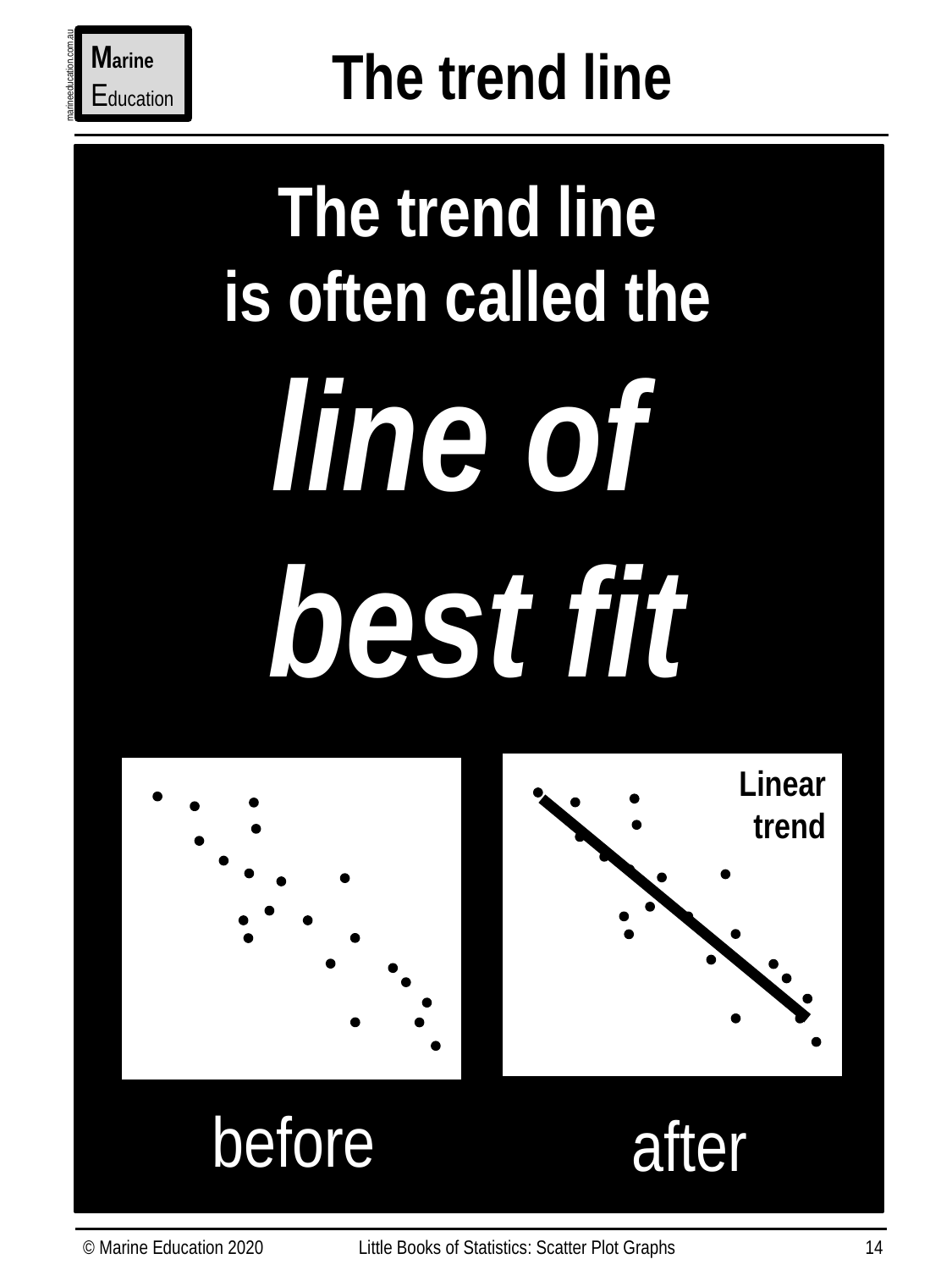

The trend line
Marine
Education
marineeducation.com.au

The trend line
is often called the
line of
best fit

Linear
trend

before
after
© Marine Education 2020
Little Books of Statistics: Scatter Plot Graphs
14